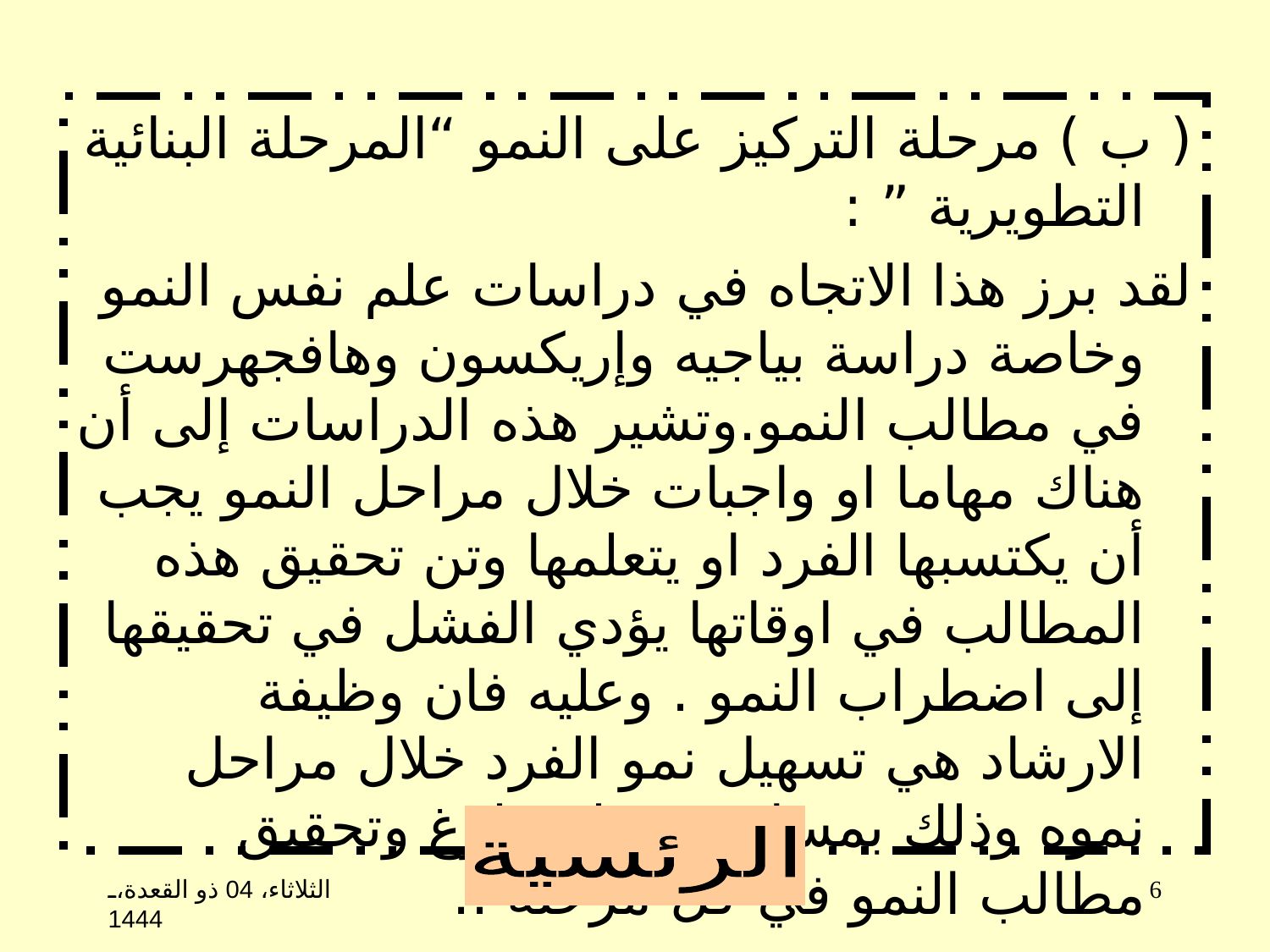

( ب ) مرحلة التركيز على النمو “المرحلة البنائية التطويرية ” :
لقد برز هذا الاتجاه في دراسات علم نفس النمو وخاصة دراسة بياجيه وإريكسون وهافجهرست في مطالب النمو.وتشير هذه الدراسات إلى أن هناك مهاما او واجبات خلال مراحل النمو يجب أن يكتسبها الفرد او يتعلمها وتن تحقيق هذه المطالب في اوقاتها يؤدي الفشل في تحقيقها إلى اضطراب النمو . وعليه فان وظيفة الارشاد هي تسهيل نمو الفرد خلال مراحل نموه وذلك بمساعدته على بلوغ وتحقيق مطالب النمو في كل مرحلة ..

الرئسية
الثلاثاء، 04 ذو القعدة، 1444
6